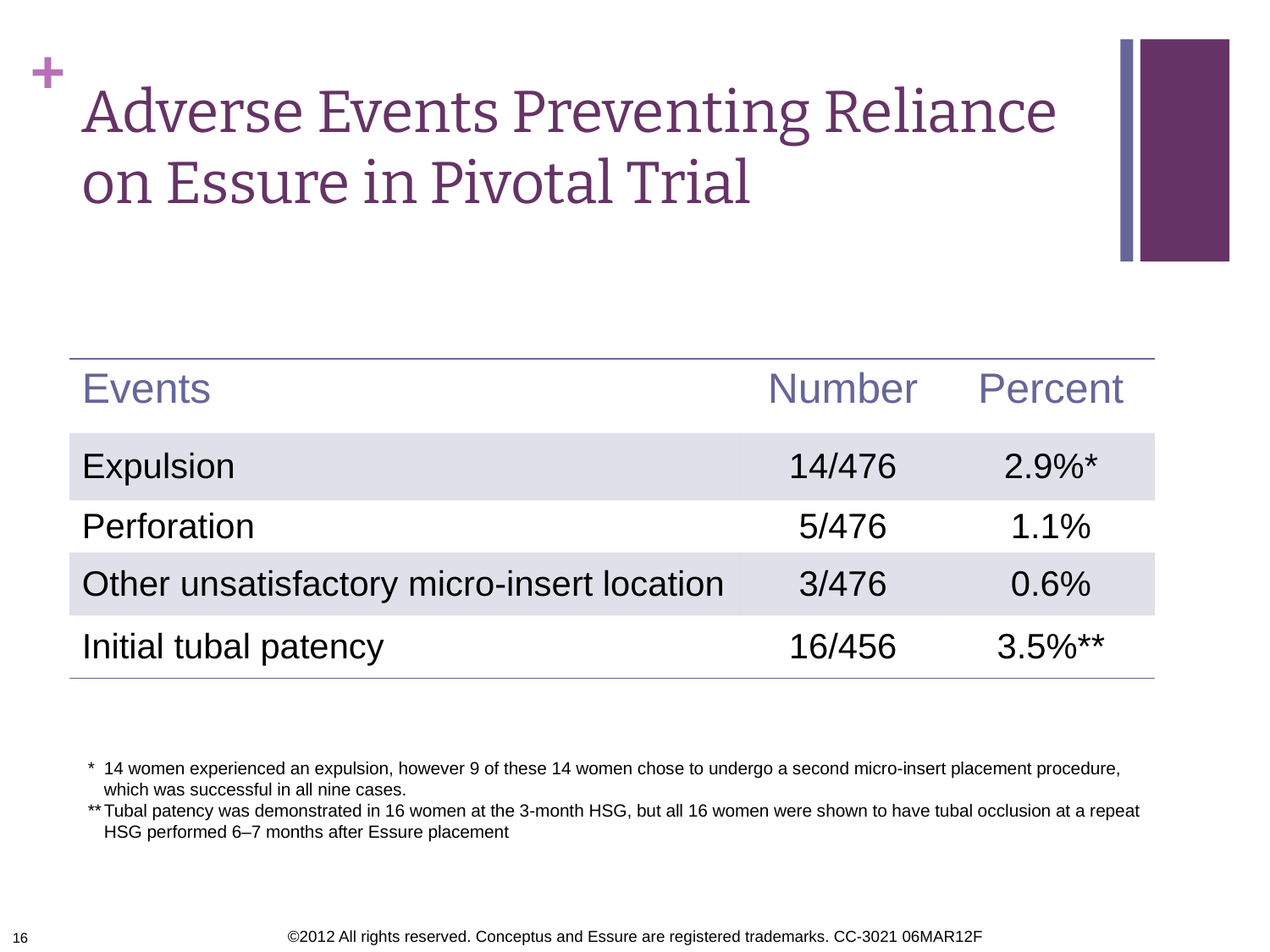

# Adverse Events Preventing Reliance on Essure in Pivotal Trial
| Events | Number | Percent |
| --- | --- | --- |
| Expulsion | 14/476 | 2.9%\* |
| Perforation | 5/476 | 1.1% |
| Other unsatisfactory micro-insert location | 3/476 | 0.6% |
| Initial tubal patency | 16/456 | 3.5%\*\* |
*	14 women experienced an expulsion, however 9 of these 14 women chose to undergo a second micro-insert placement procedure, which was successful in all nine cases.
**	Tubal patency was demonstrated in 16 women at the 3-month HSG, but all 16 women were shown to have tubal occlusion at a repeat HSG performed 6–7 months after Essure placement